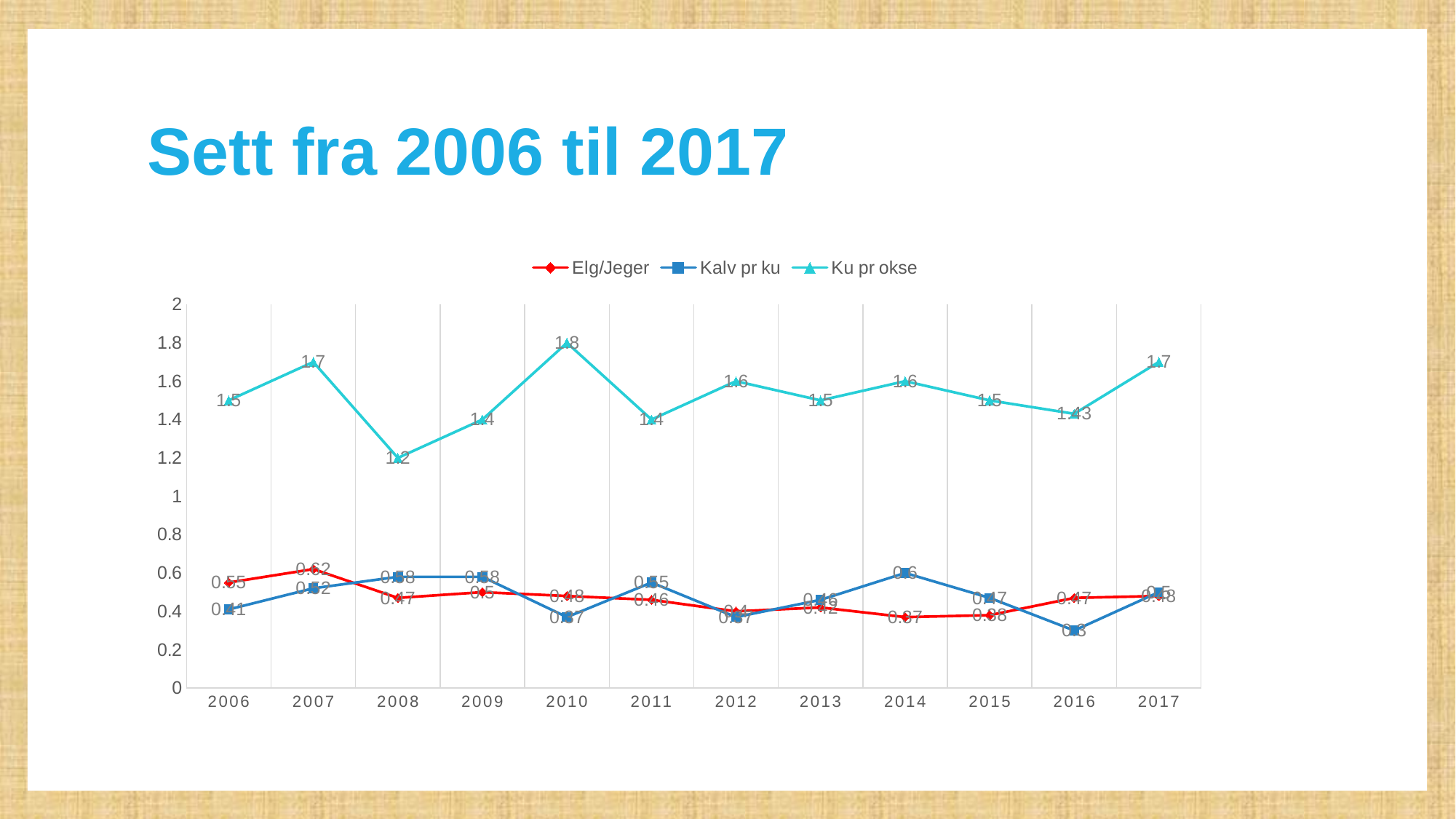

# Sett fra 2006 til 2017

### Chart

| Category | Elg/Jeger | Kalv pr ku | Ku pr okse |
|---|---|---|---|
| 2006 | 0.55 | 0.41000000000000003 | 1.5 |
| 2007 | 0.6200000000000001 | 0.52 | 1.7000000000000002 |
| 2008 | 0.47000000000000003 | 0.5800000000000001 | 1.2 |
| 2009 | 0.5 | 0.5800000000000001 | 1.4 |
| 2010 | 0.48000000000000004 | 0.37000000000000005 | 1.8 |
| 2011 | 0.46 | 0.55 | 1.4 |
| 2012 | 0.4 | 0.37000000000000005 | 1.6 |
| 2013 | 0.42000000000000004 | 0.46 | 1.5 |
| 2014 | 0.37000000000000005 | 0.6000000000000001 | 1.6 |
| 2015 | 0.38000000000000006 | 0.47000000000000003 | 1.5 |
| 2016 | 0.47000000000000003 | 0.30000000000000004 | 1.43 |
| 2017 | 0.48000000000000004 | 0.5 | 1.7000000000000002 |